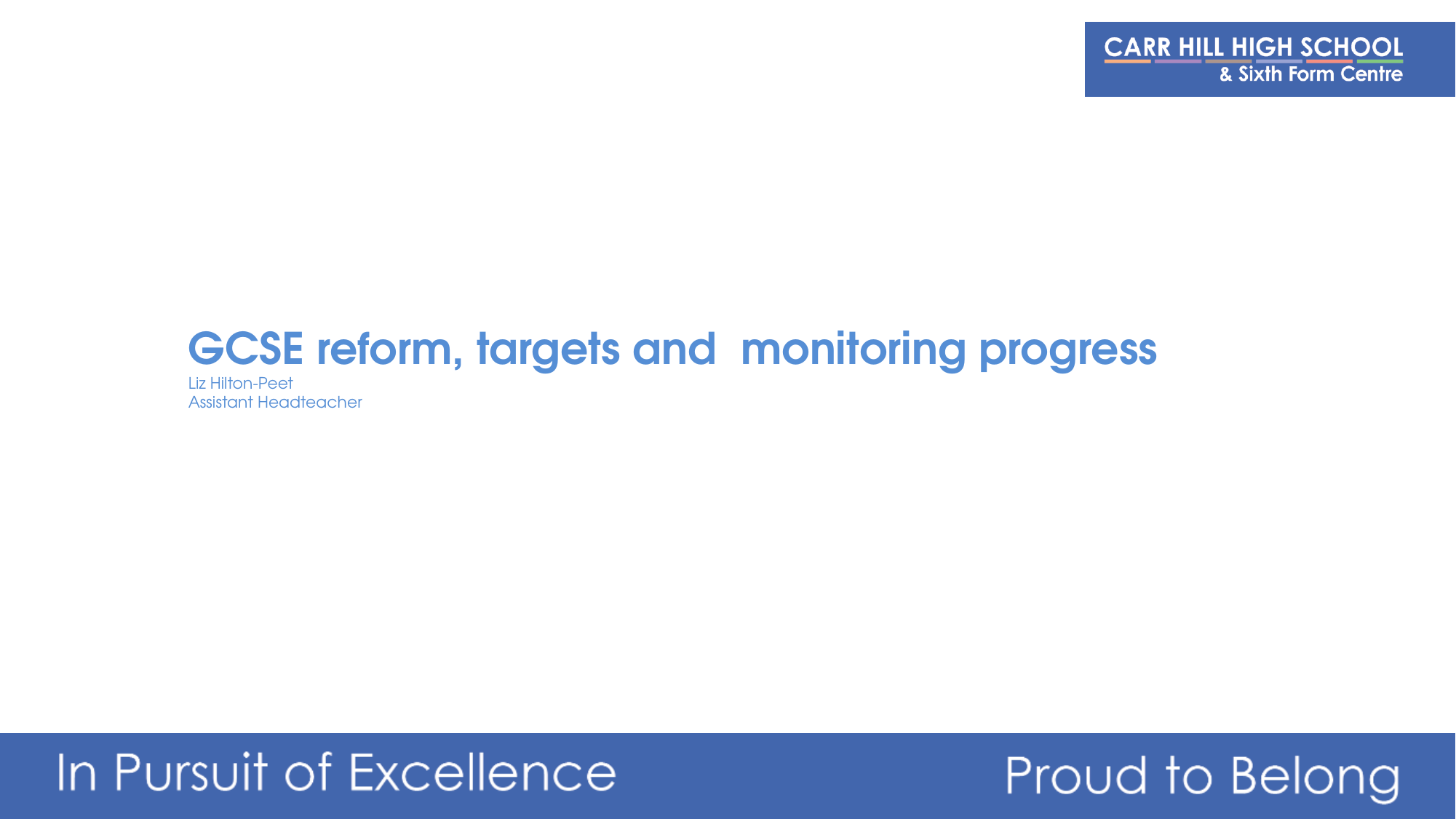

# GCSE reform, targets and  monitoring progress Liz Hilton-Peet Assistant Headteacher